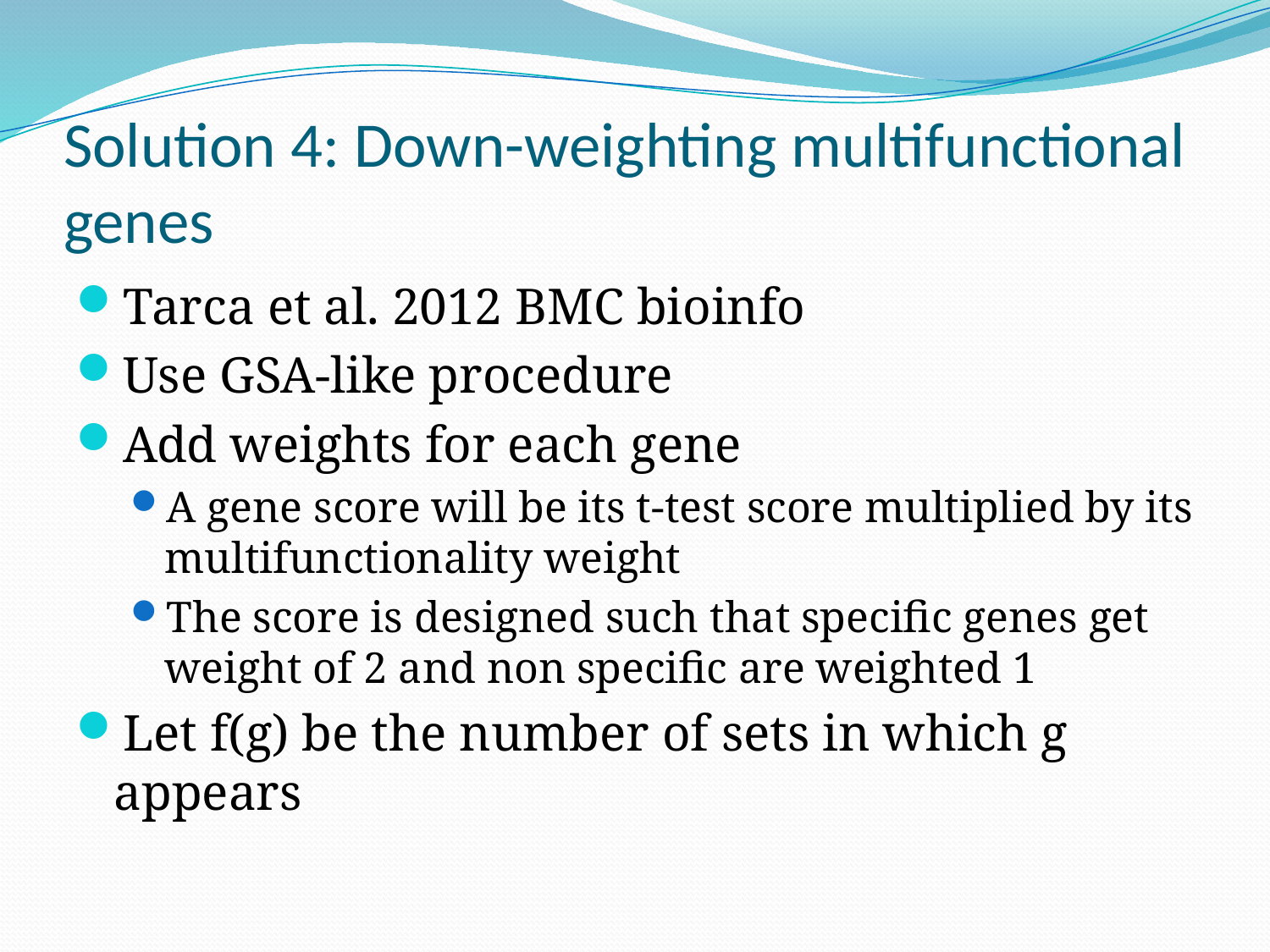

# Solution 4: Down-weighting multifunctional genes
Tarca et al. 2012 BMC bioinfo
Use GSA-like procedure
Add weights for each gene
A gene score will be its t-test score multiplied by its multifunctionality weight
The score is designed such that specific genes get weight of 2 and non specific are weighted 1
Let f(g) be the number of sets in which g appears